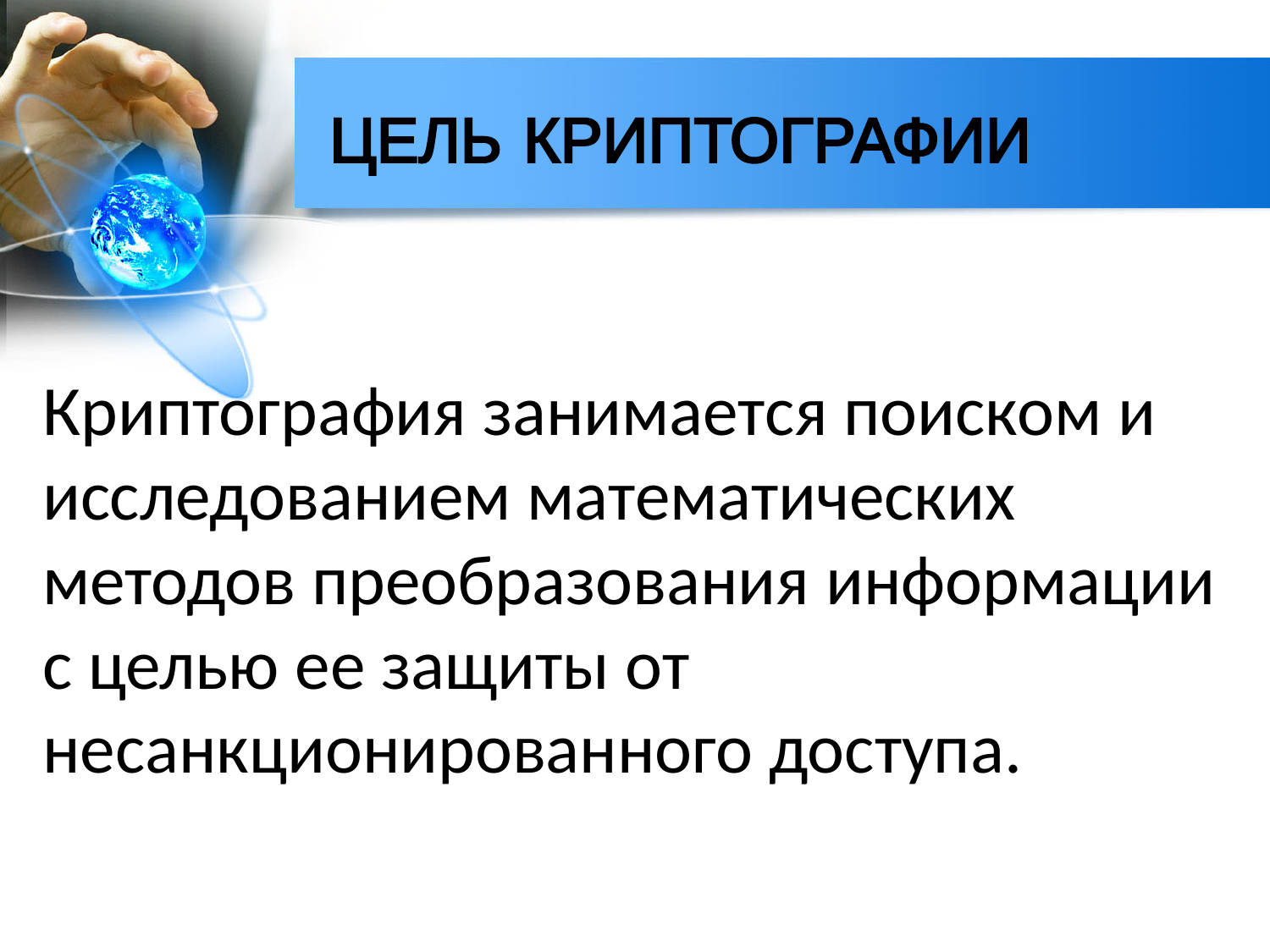

# ЦЕЛЬ КРИПТОГРАФИИ
Криптография занимается поиском и исследованием математических методов преобразования информации с целью ее защиты от несанкционированного доступа.